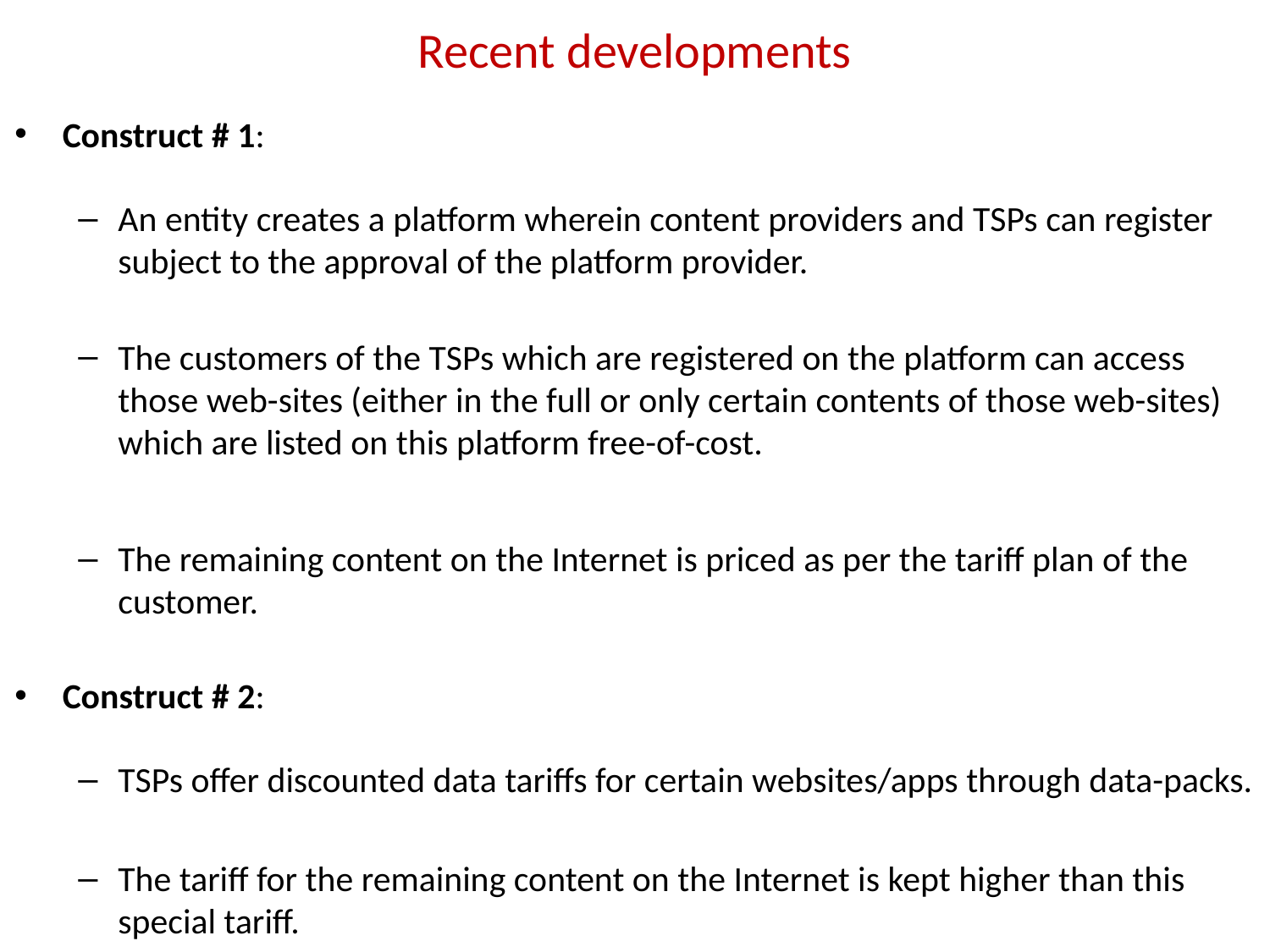

# Recent developments
Construct # 1:

An entity creates a platform wherein content providers and TSPs can register subject to the approval of the platform provider.

The customers of the TSPs which are registered on the platform can access those web-sites (either in the full or only certain contents of those web-sites) which are listed on this platform free-of-cost.

The remaining content on the Internet is priced as per the tariff plan of the customer.

Construct # 2:

TSPs offer discounted data tariffs for certain websites/apps through data-packs.

The tariff for the remaining content on the Internet is kept higher than this special tariff.